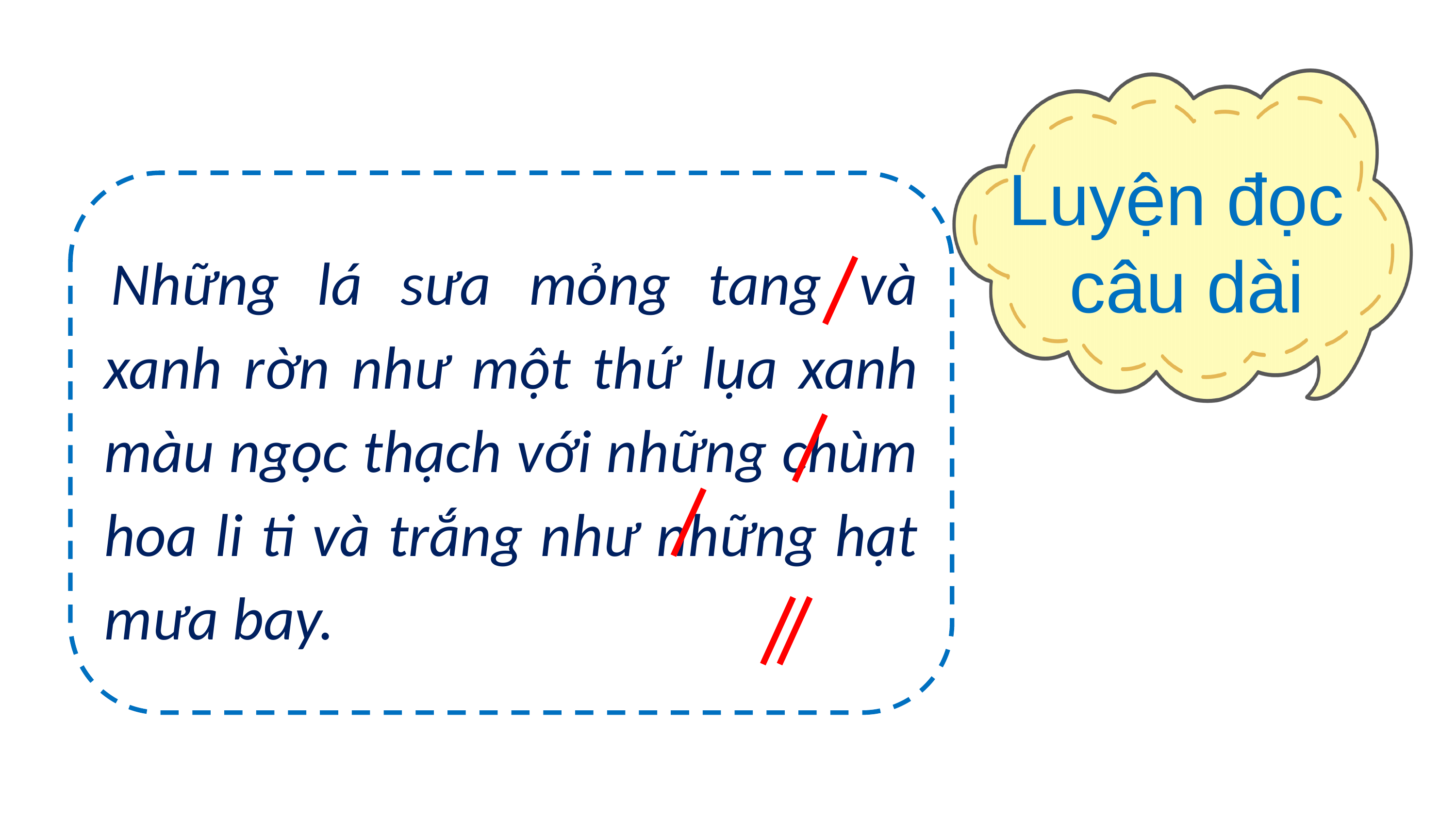

Luyện đọc
câu dài
Những lá sưa mỏng tang và xanh rờn như một thứ lụa xanh màu ngọc thạch với những chùm hoa li ti và trắng như những hạt mưa bay.